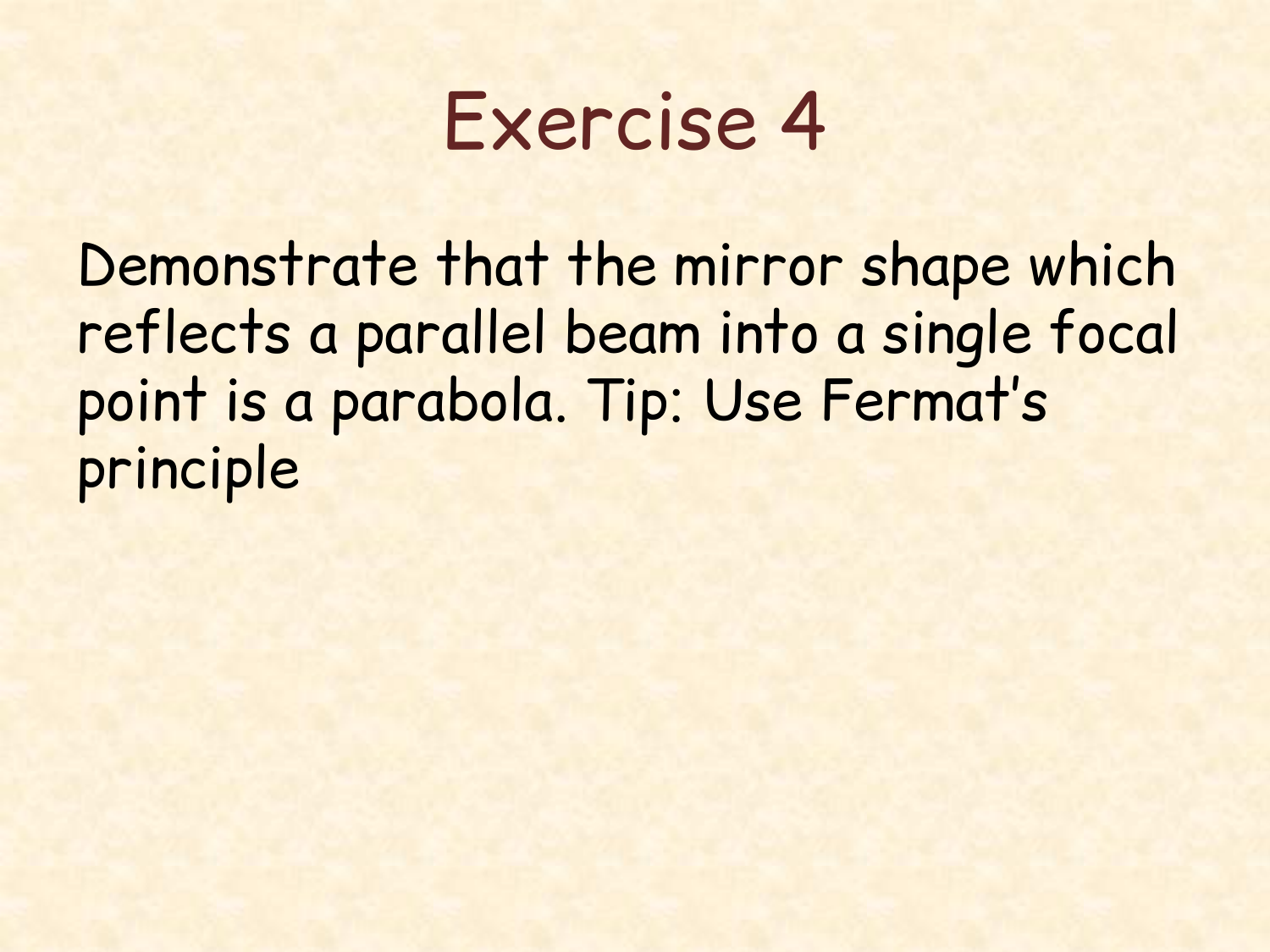

# Exercise 4
Demonstrate that the mirror shape which reflects a parallel beam into a single focal point is a parabola. Tip: Use Fermat’s principle